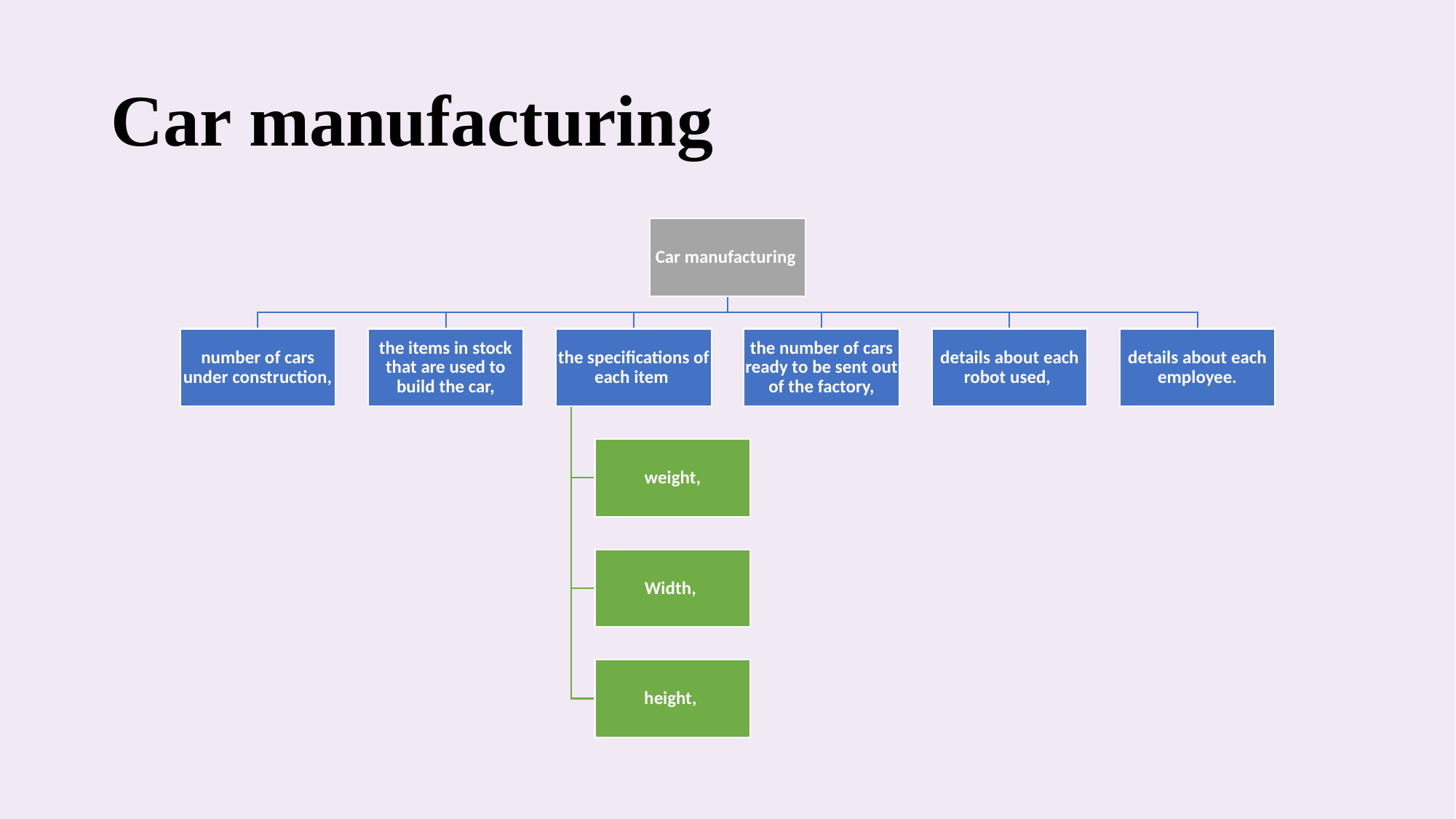

# Car manufacturing
Car manufacturing
number of cars under construction,
the items in stock that are used to build the car,
the specifications of each item
weight,
Width,
height,
the number of cars ready to be sent out of the factory,
details about each robot used,
details about each employee.